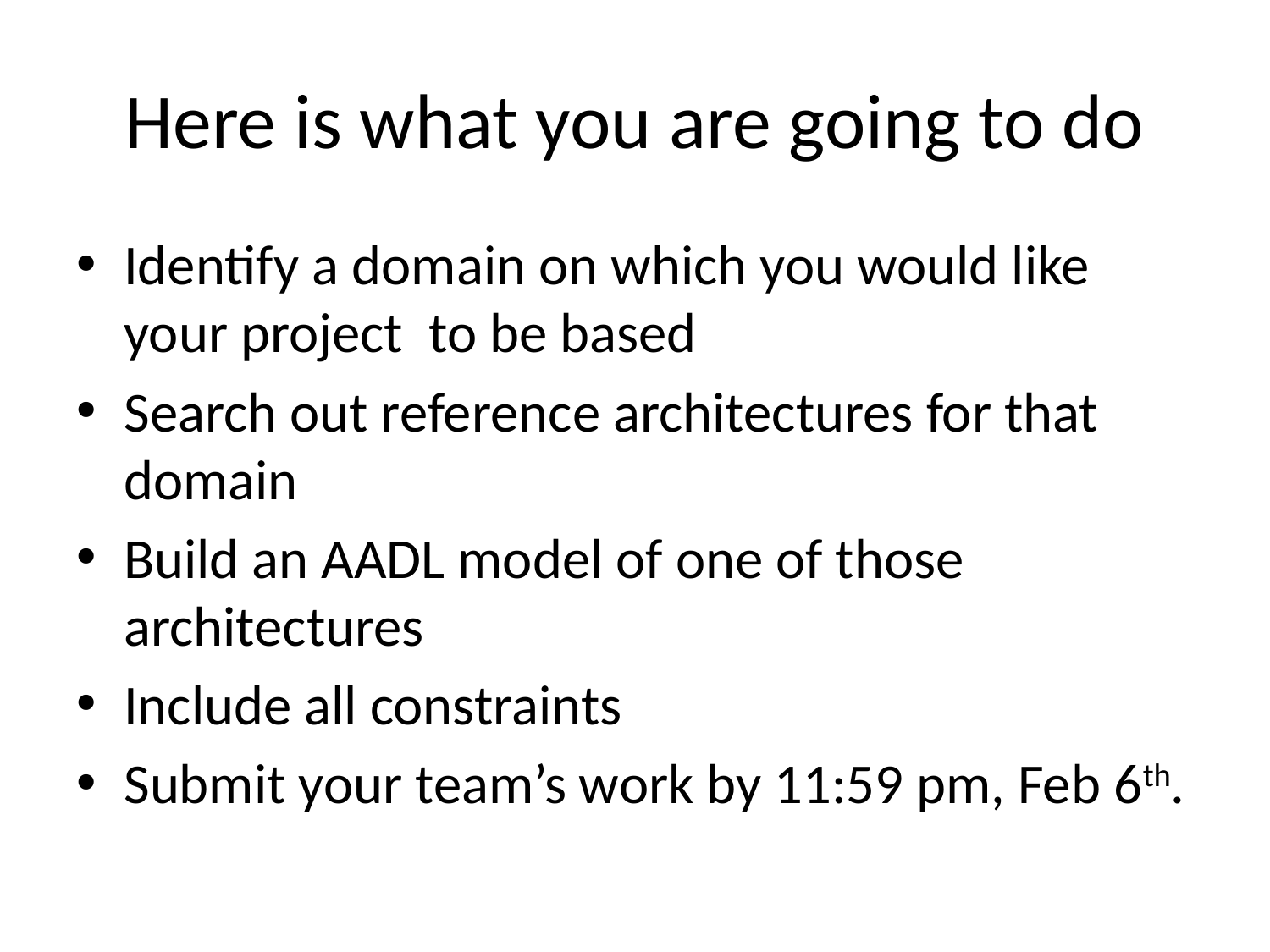

# Here is what you are going to do
Identify a domain on which you would like your project  to be based
Search out reference architectures for that domain
Build an AADL model of one of those architectures
Include all constraints
Submit your team’s work by 11:59 pm, Feb 6th.